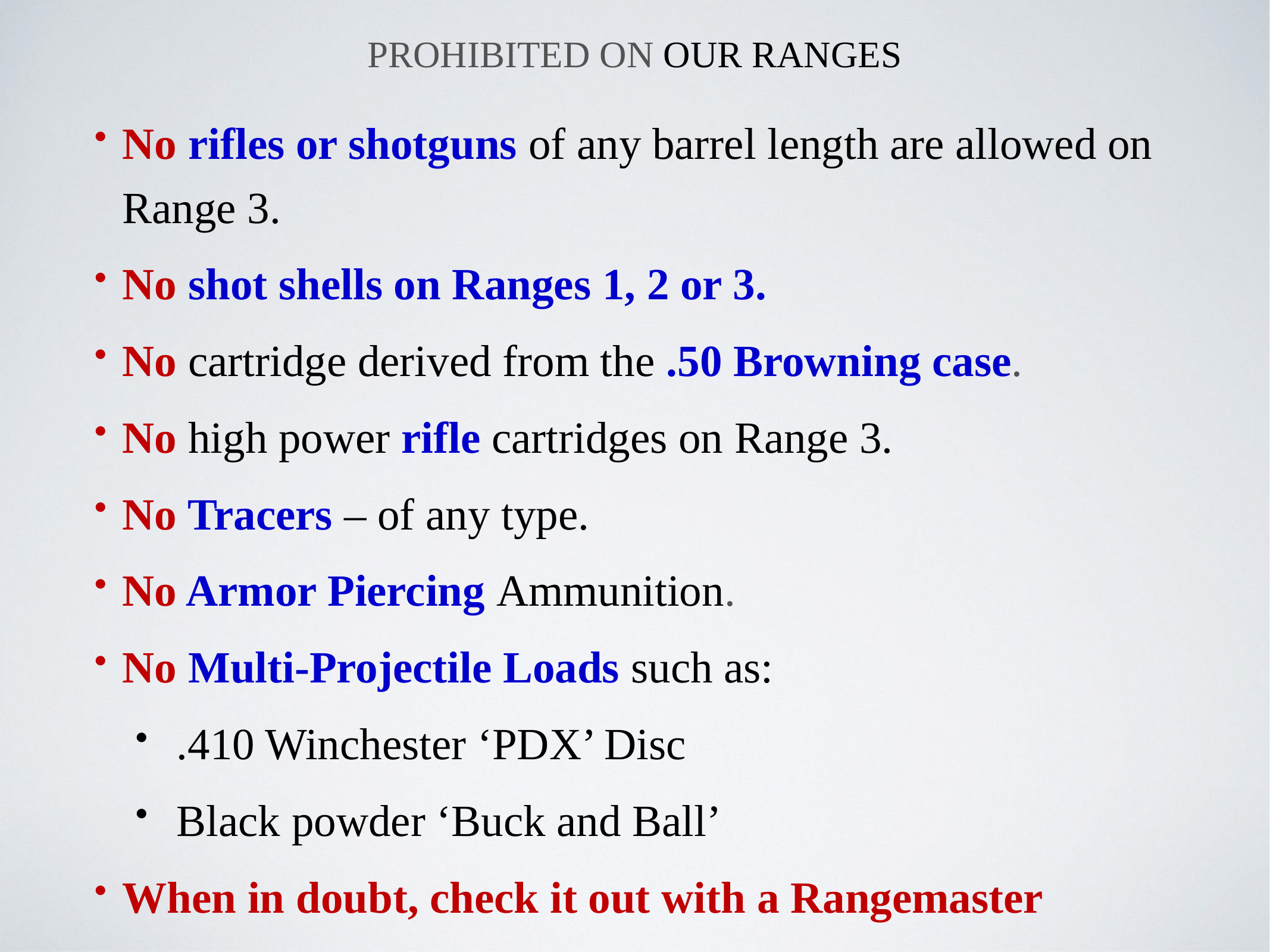

# Prohibited ON OUR RANGES
No rifles or shotguns of any barrel length are allowed on Range 3.
No shot shells on Ranges 1, 2 or 3.
No cartridge derived from the .50 Browning case.
No high power rifle cartridges on Range 3.
No Tracers – of any type.
No Armor Piercing Ammunition.
No Multi-Projectile Loads such as:
.410 Winchester ‘PDX’ Disc
Black powder ‘Buck and Ball’
When in doubt, check it out with a Rangemaster